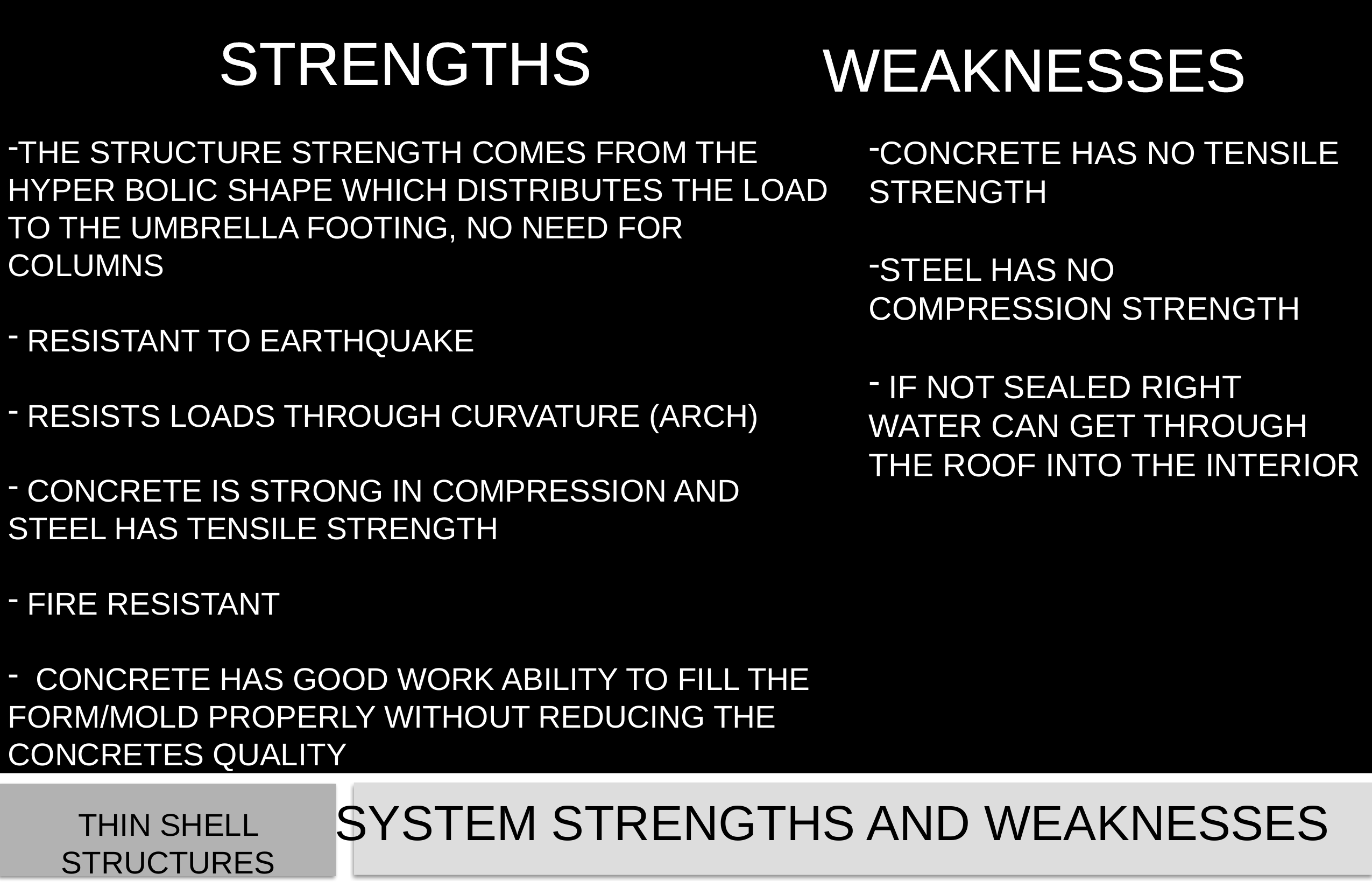

STRENGTHS
WEAKNESSES
THE STRUCTURE STRENGTH COMES FROM THE HYPER BOLIC SHAPE WHICH DISTRIBUTES THE LOAD TO THE UMBRELLA FOOTING, NO NEED FOR COLUMNS

 RESISTANT TO EARTHQUAKE

 RESISTS LOADS THROUGH CURVATURE (ARCH)

 CONCRETE IS STRONG IN COMPRESSION AND STEEL HAS TENSILE STRENGTH

 FIRE RESISTANT

  CONCRETE HAS GOOD WORK ABILITY TO FILL THE FORM/MOLD PROPERLY WITHOUT REDUCING THE CONCRETES QUALITY

CONCRETE HAS NO TENSILE STRENGTH

STEEL HAS NO COMPRESSION STRENGTH

 IF NOT SEALED RIGHT WATER CAN GET THROUGH THE ROOF INTO THE INTERIOR

SYSTEM STRENGTHS AND WEAKNESSES
THIN SHELL STRUCTURES